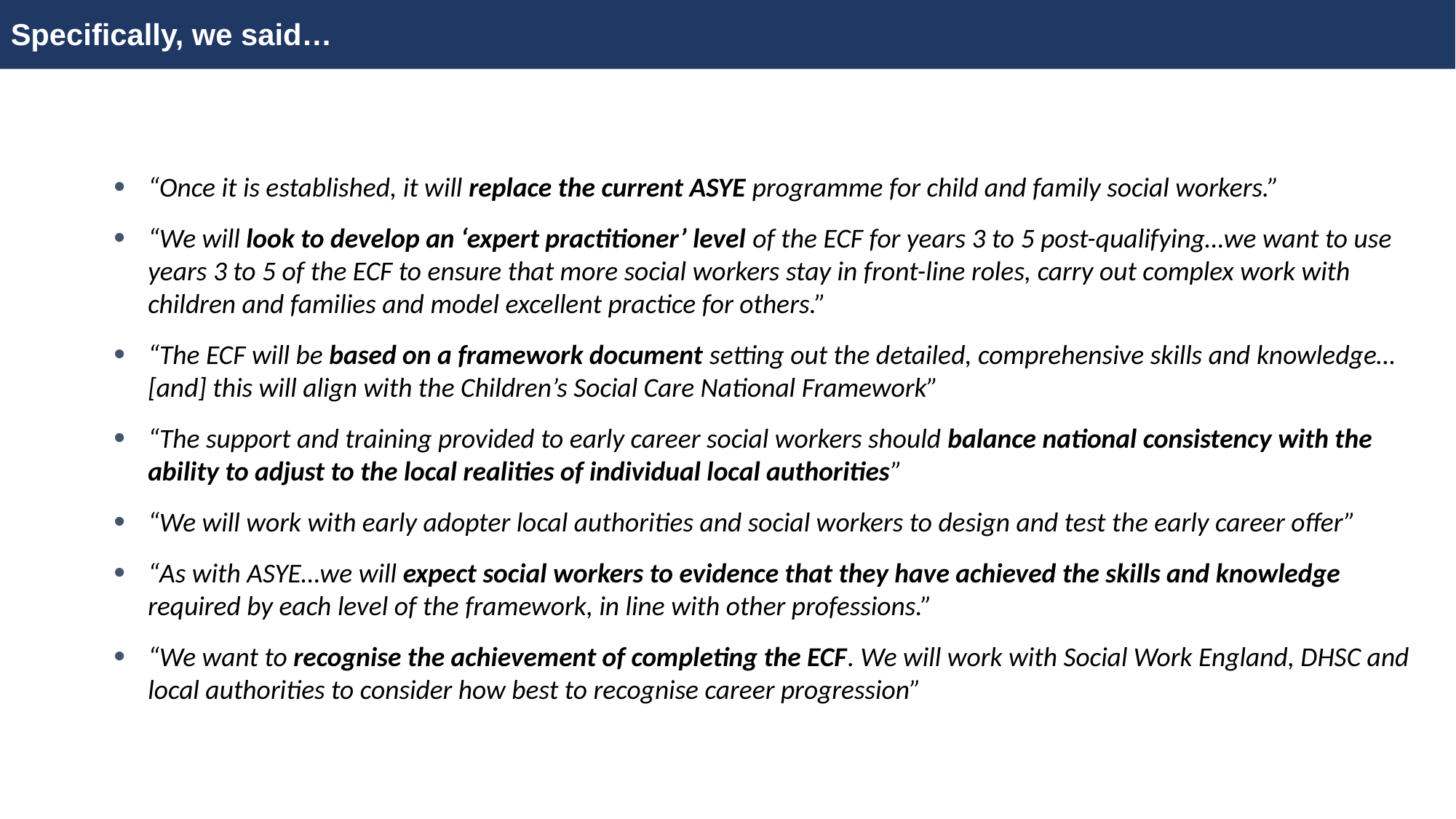

Specifically, we said…
DRAFT - NOT GOVERNMENT POLICY
“Once it is established, it will replace the current ASYE programme for child and family social workers.”
“We will look to develop an ‘expert practitioner’ level of the ECF for years 3 to 5 post-qualifying…we want to use years 3 to 5 of the ECF to ensure that more social workers stay in front-line roles, carry out complex work with children and families and model excellent practice for others.”
“The ECF will be based on a framework document setting out the detailed, comprehensive skills and knowledge…[and] this will align with the Children’s Social Care National Framework”
“The support and training provided to early career social workers should balance national consistency with the ability to adjust to the local realities of individual local authorities”
“We will work with early adopter local authorities and social workers to design and test the early career offer”
“As with ASYE…we will expect social workers to evidence that they have achieved the skills and knowledge required by each level of the framework, in line with other professions.”
“We want to recognise the achievement of completing the ECF. We will work with Social Work England, DHSC and local authorities to consider how best to recognise career progression”